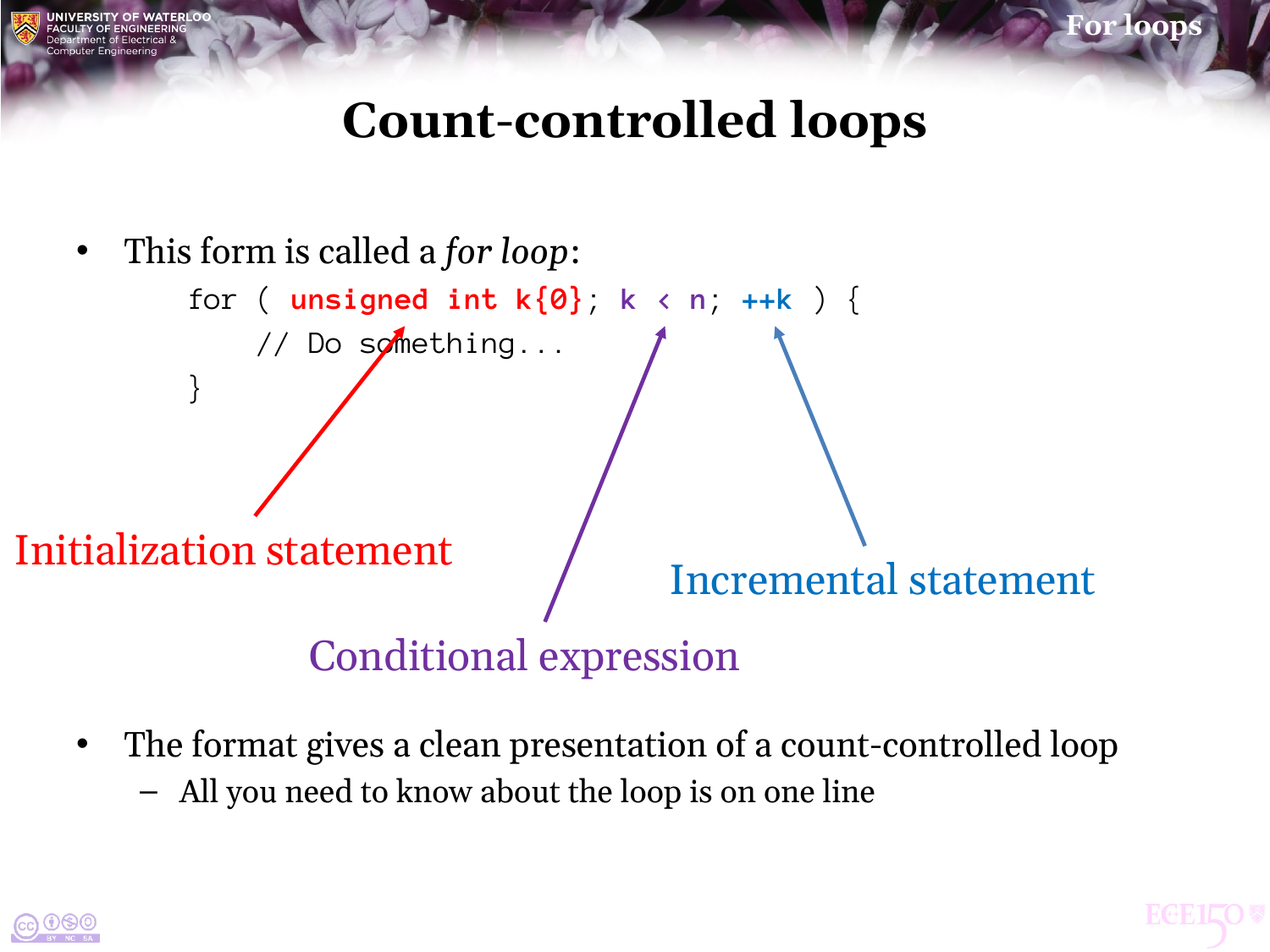

# Count-controlled loops
This form is called a for loop:
for ( unsigned int k{0}; k < n; ++k ) {
    // Do something...
}

The format gives a clean presentation of a count-controlled loop
All you need to know about the loop is on one line

Initialization statement
Incremental statement
Conditional expression